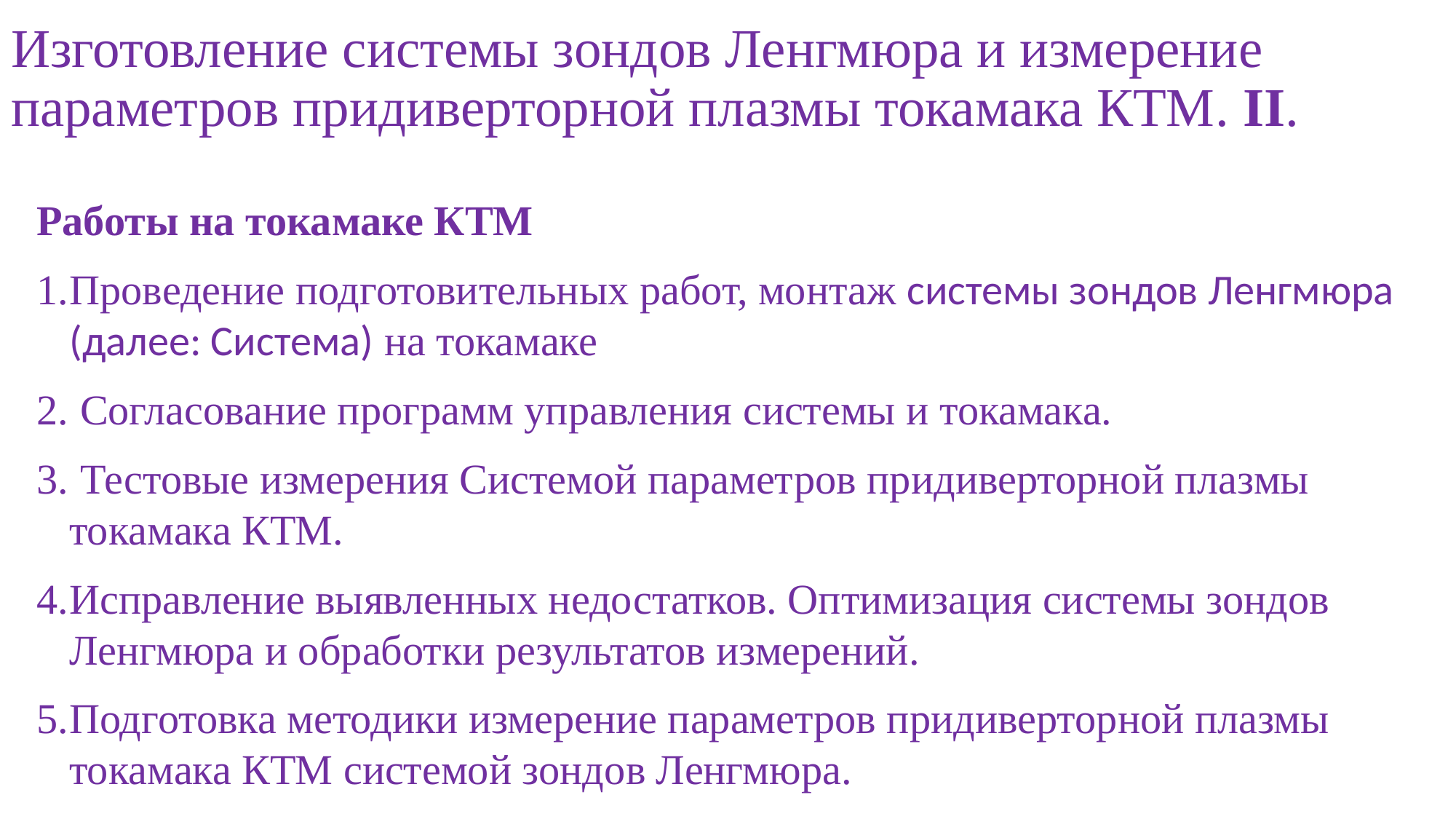

# Изготовление системы зондов Ленгмюра и измерение параметров придиверторной плазмы токамака КТМ. II.
Работы на токамаке КТМ
Проведение подготовительных работ, монтаж системы зондов Ленгмюра (далее: Система) на токамаке
 Согласование программ управления системы и токамака.
 Тестовые измерения Системой параметров придиверторной плазмы токамака КТМ.
Исправление выявленных недостатков. Оптимизация системы зондов Ленгмюра и обработки результатов измерений.
Подготовка методики измерение параметров придиверторной плазмы токамака КТМ системой зондов Ленгмюра.